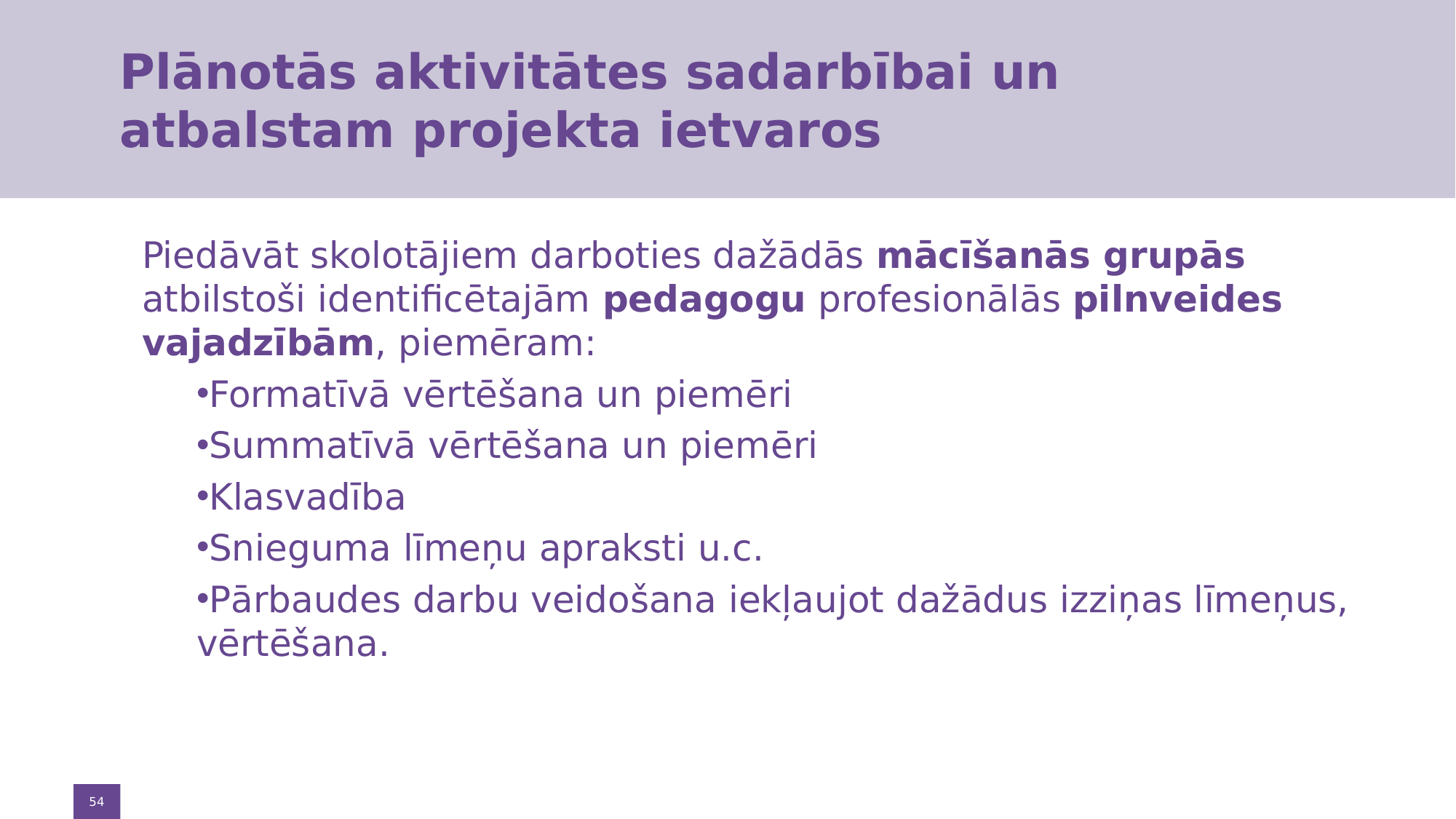

# Plānotās aktivitātes sadarbībai un atbalstam projekta ietvaros
Piedāvāt skolotājiem darboties dažādās mācīšanās grupās atbilstoši identificētajām pedagogu profesionālās pilnveides vajadzībām, piemēram:
Formatīvā vērtēšana un piemēri
Summatīvā vērtēšana un piemēri
Klasvadība
Snieguma līmeņu apraksti u.c.
Pārbaudes darbu veidošana iekļaujot dažādus izziņas līmeņus, vērtēšana.
54